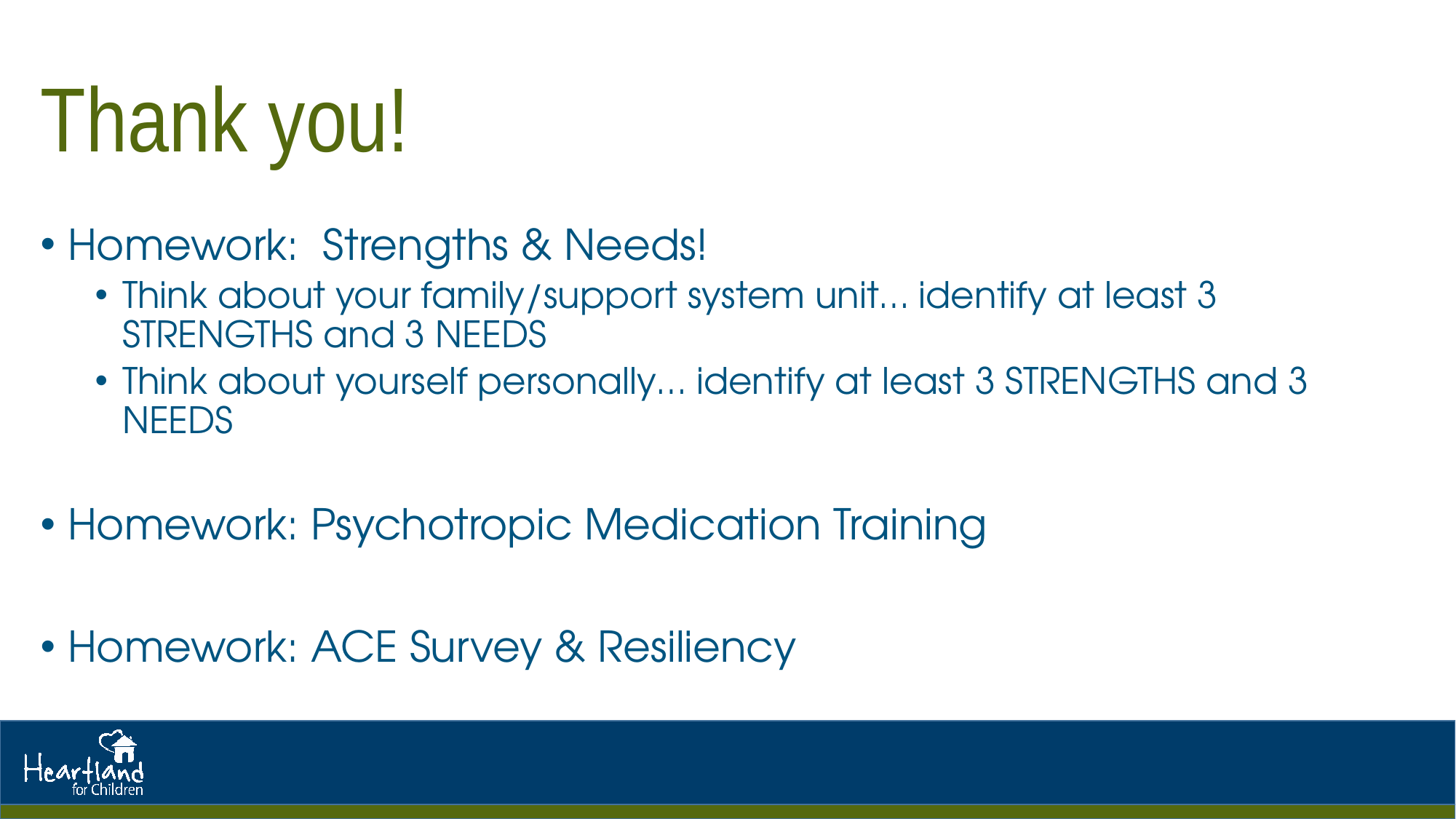

# Thank you!
Homework:  Strengths & Needs!
Think about your family/support system unit… identify at least 3 STRENGTHS and 3 NEEDS
Think about yourself personally… identify at least 3 STRENGTHS and 3 NEEDS

Homework: Psychotropic Medication Training

Homework: ACE Survey & Resiliency